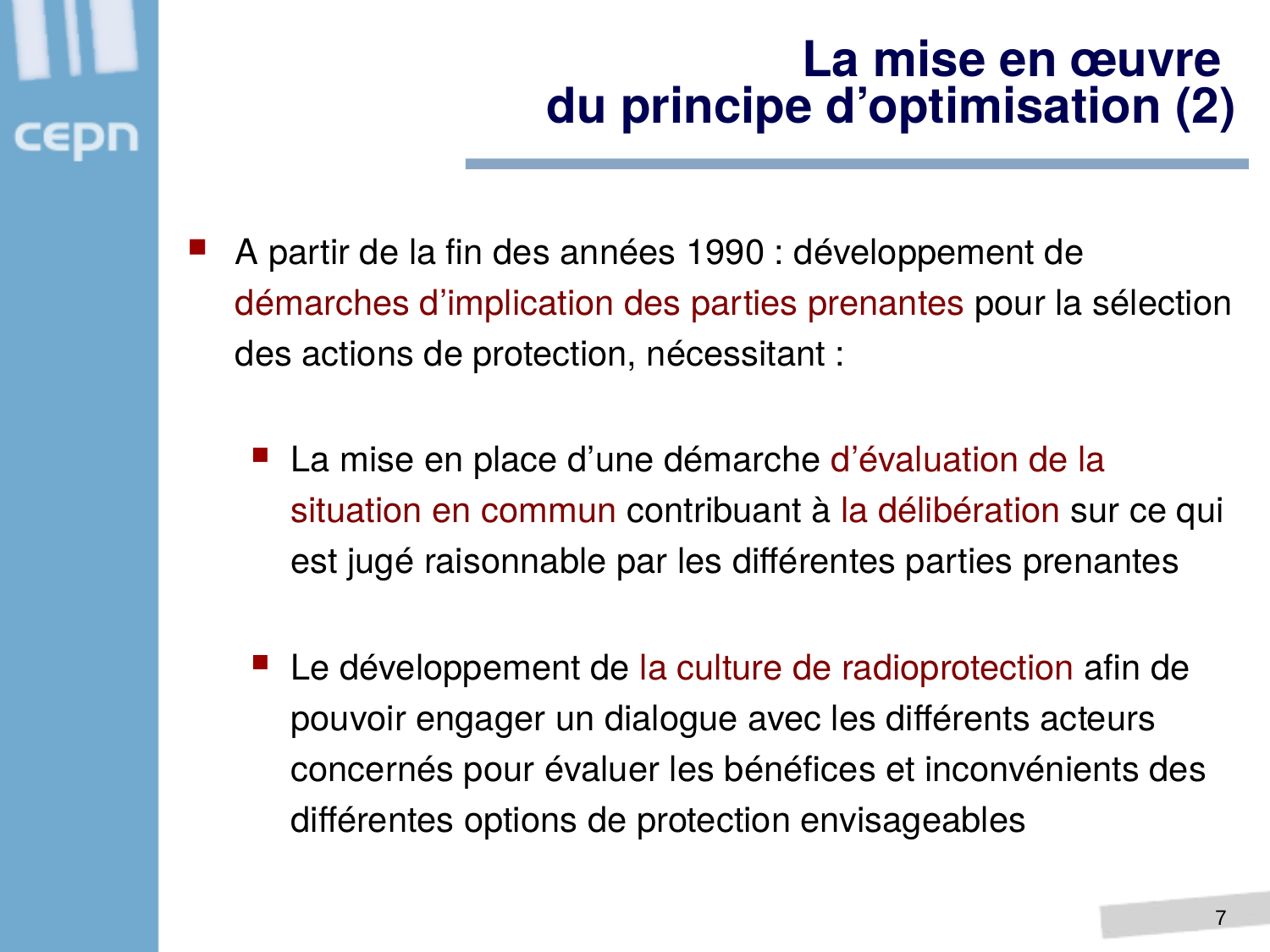

La mise en œuvre
du principe d’optimisation (2)
A partir de la fin des années 1990 : développement de démarches d’implication des parties prenantes pour la sélection des actions de protection, nécessitant :

La mise en place d’une démarche d’évaluation de la situation en commun contribuant à la délibération sur ce qui est jugé raisonnable par les différentes parties prenantes

Le développement de la culture de radioprotection afin de pouvoir engager un dialogue avec les différents acteurs concernés pour évaluer les bénéfices et inconvénients des différentes options de protection envisageables
7